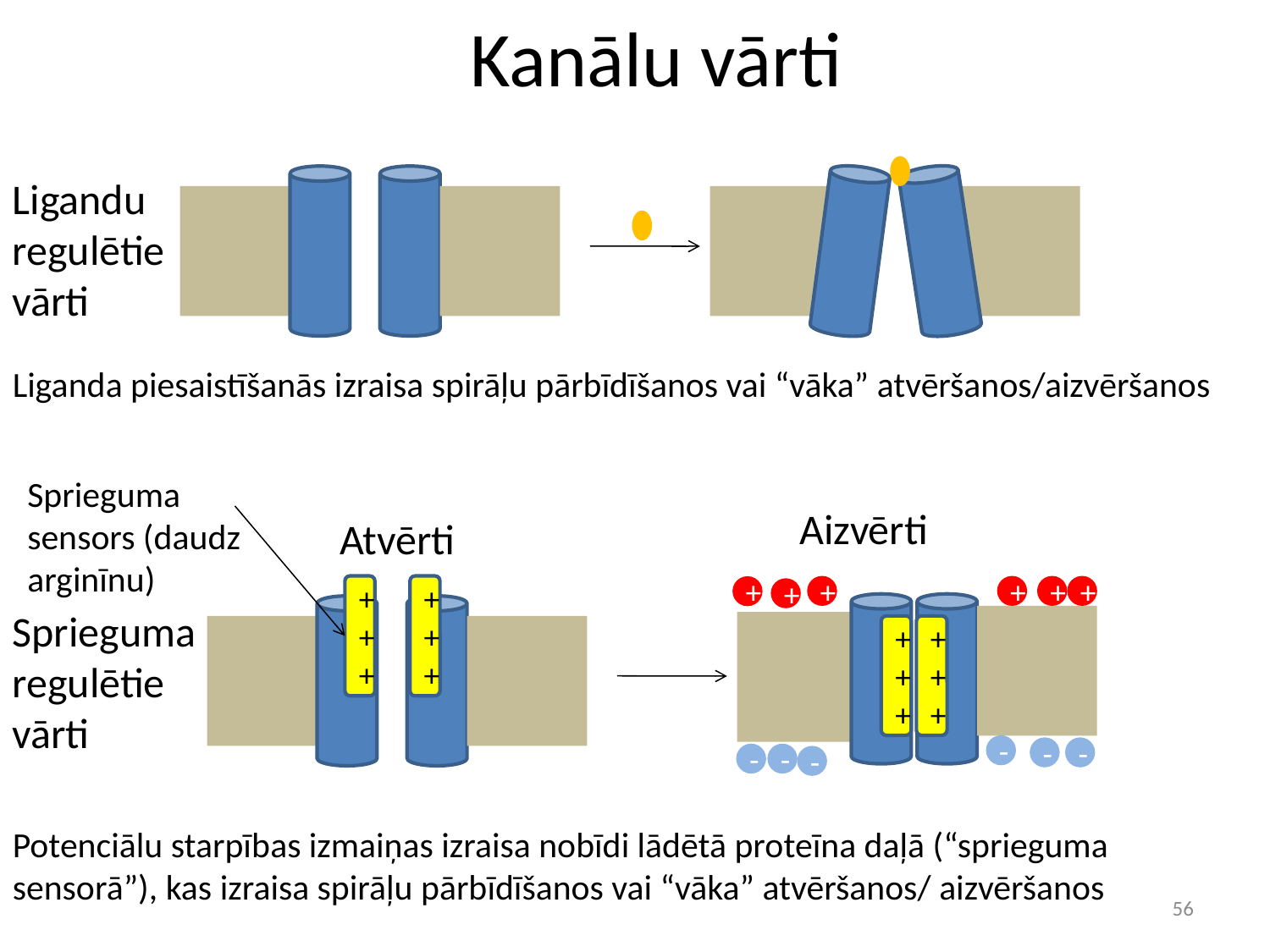

# Kanālu vārti

Ligandu regulētie vārti

Liganda piesaistīšanās izraisa spirāļu pārbīdīšanos vai “vāka” atvēršanos/aizvēršanos
Sprieguma sensors (daudz arginīnu)
Aizvērti
Atvērti
+
+++
+++
+
+
+
+
+
+

Sprieguma regulētie vārti

+++
+++
-
-
-
-
-
-
Potenciālu starpības izmaiņas izraisa nobīdi lādētā proteīna daļā (“sprieguma sensorā”), kas izraisa spirāļu pārbīdīšanos vai “vāka” atvēršanos/ aizvēršanos
56